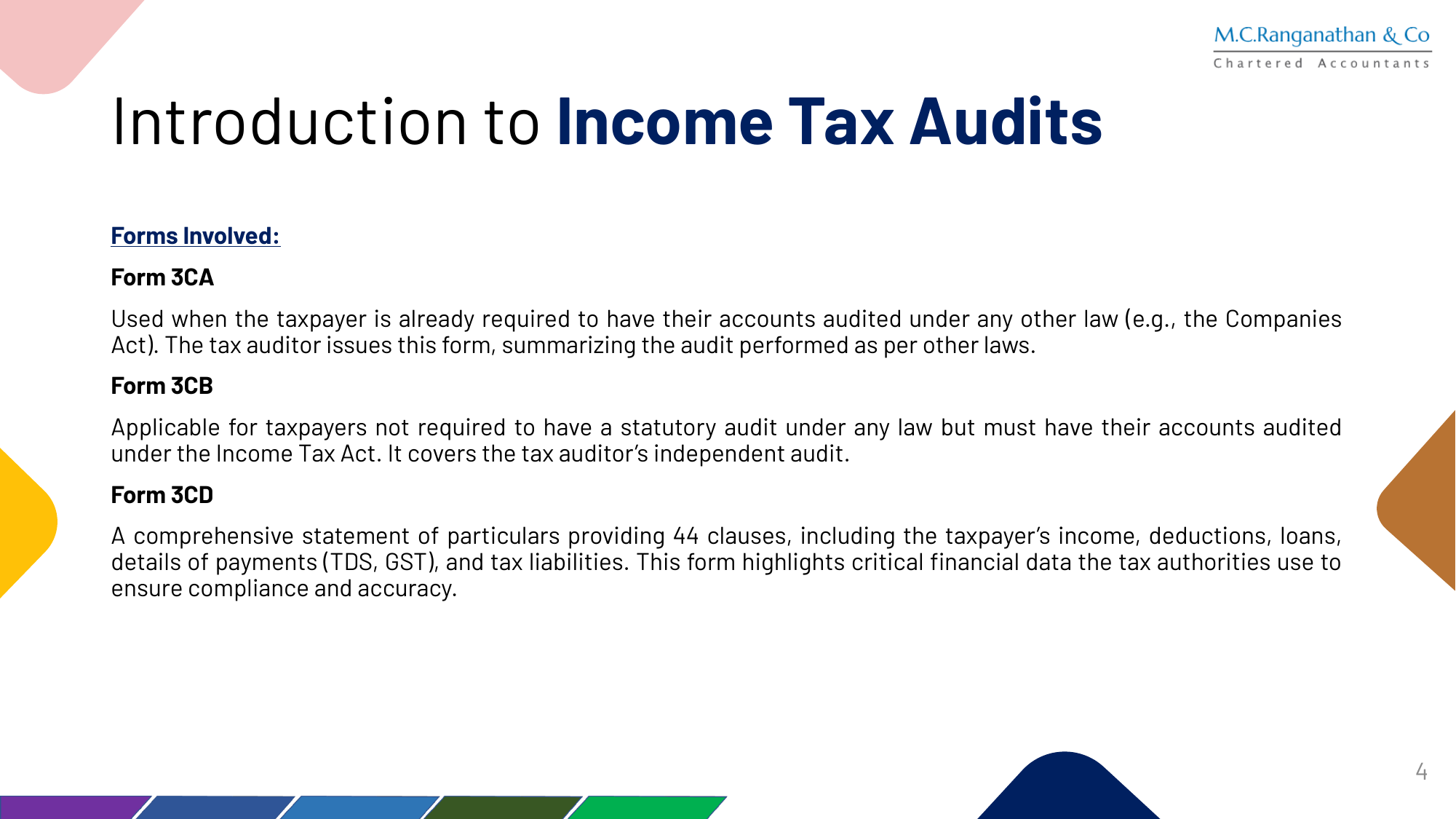

# Introduction to Income Tax Audits
Forms Involved:
Form 3CA
Used when the taxpayer is already required to have their accounts audited under any other law (e.g., the Companies Act). The tax auditor issues this form, summarizing the audit performed as per other laws.
Form 3CB
Applicable for taxpayers not required to have a statutory audit under any law but must have their accounts audited under the Income Tax Act. It covers the tax auditor’s independent audit.
Form 3CD
A comprehensive statement of particulars providing 44 clauses, including the taxpayer’s income, deductions, loans, details of payments (TDS, GST), and tax liabilities. This form highlights critical financial data the tax authorities use to ensure compliance and accuracy.

4